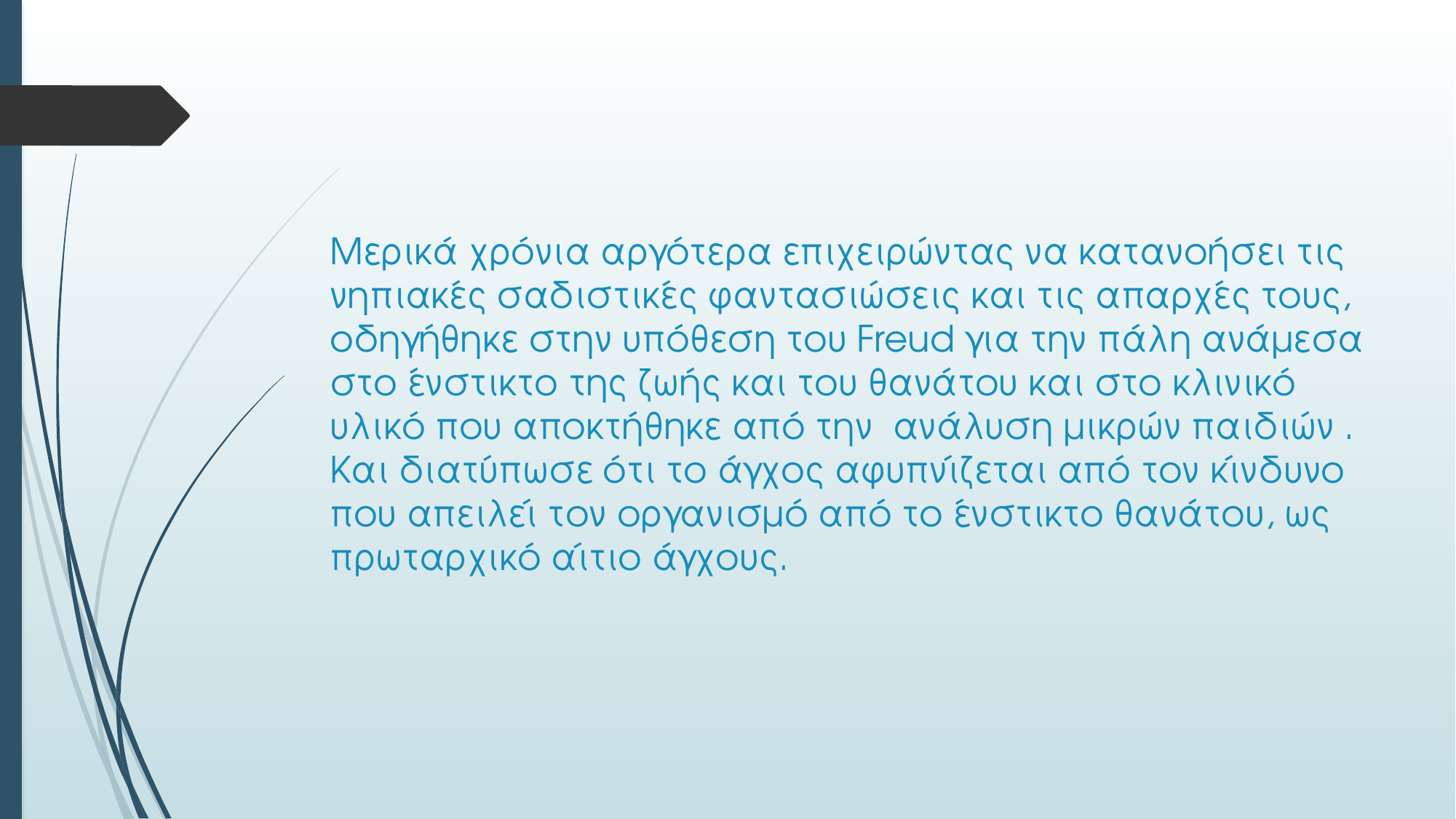

# Μερικά χρόνια αργότερα επιχειρώντας να κατανοήσει τις νηπιακές σαδιστικές φαντασιώσεις και τις απαρχές τους, οδηγήθηκε στην υπόθεση του Freud για την πάλη ανάμεσα στο ένστικτο της ζωής και του θανάτου και στο κλινικό υλικό που αποκτήθηκε από την  ανάλυση μικρών παιδιών . Και διατύπωσε ότι το άγχος αφυπνίζεται από τον κίνδυνο που απειλεί τον οργανισμό από το ένστικτο θανάτου, ως πρωταρχικό αίτιο άγχους.